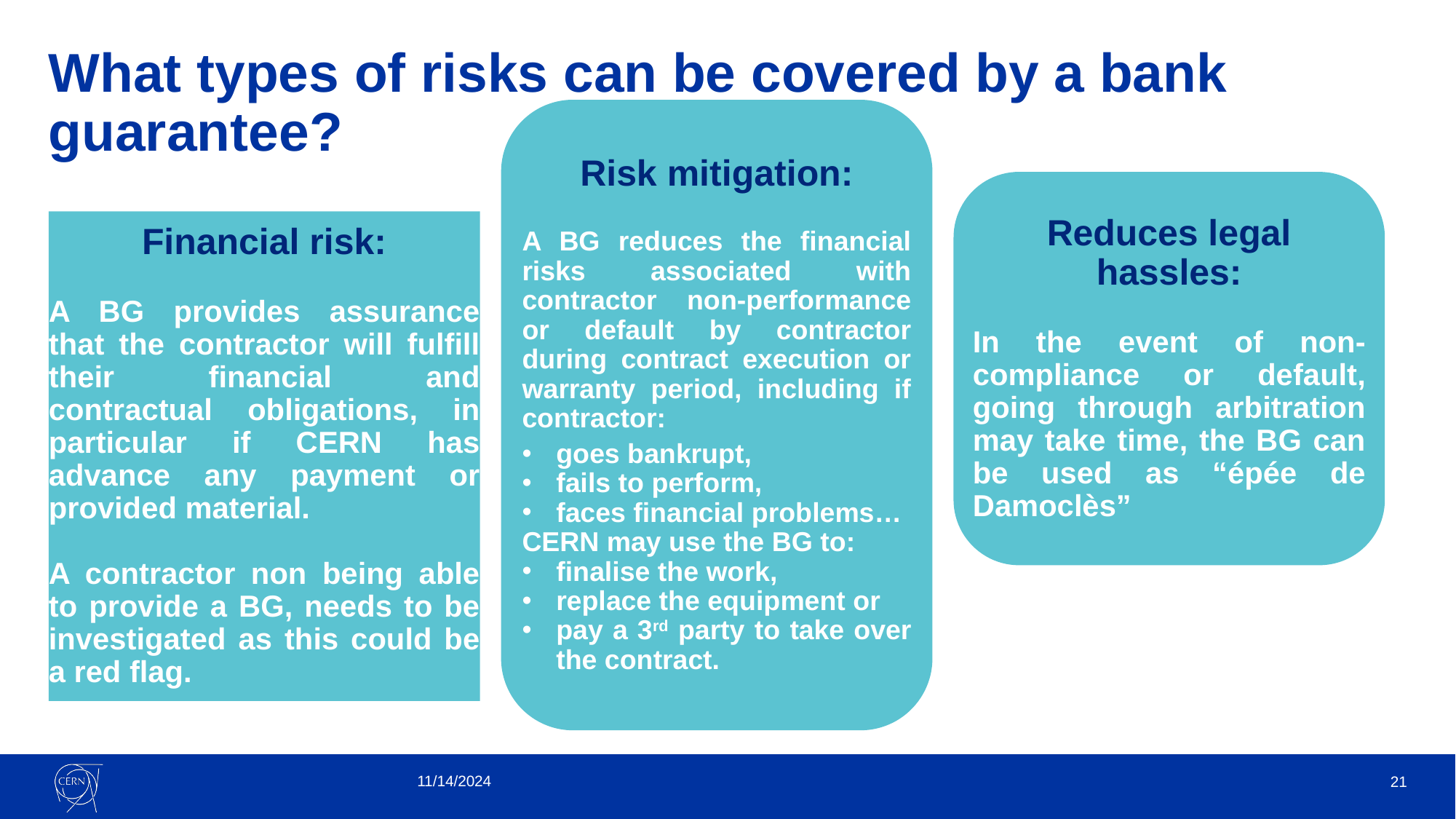

# What types of risks can be covered by a bank guarantee?
Risk mitigation:
A BG reduces the financial risks associated with contractor non-performance or default by contractor during contract execution or warranty period, including if contractor:
goes bankrupt,
fails to perform,
faces financial problems…
CERN may use the BG to:
finalise the work,
replace the equipment or
pay a 3rd party to take over the contract.
Reduces legal hassles:
In the event of non-compliance or default, going through arbitration may take time, the BG can be used as “épée de Damoclès”
Financial risk:
A BG provides assurance that the contractor will fulfill their financial and contractual obligations, in particular if CERN has advance any payment or provided material.
A contractor non being able to provide a BG, needs to be investigated as this could be a red flag.
11/14/2024
21